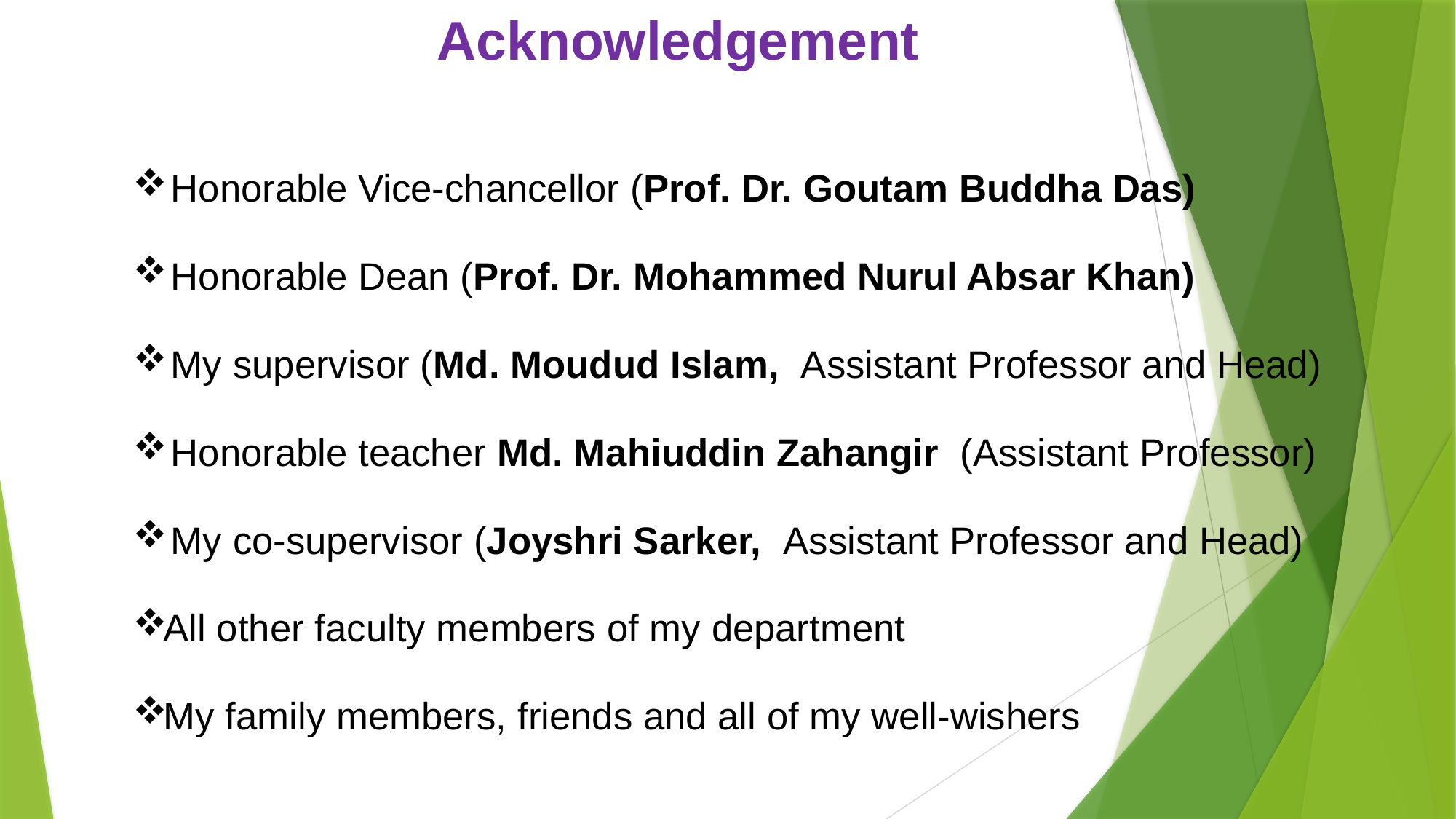

# Acknowledgement

Honorable Vice-chancellor (Prof. Dr. Goutam Buddha Das)
Honorable Dean (Prof. Dr. Mohammed Nurul Absar Khan)
My supervisor (Md. Moudud Islam,  Assistant Professor and Head)
Honorable teacher Md. Mahiuddin Zahangir  (Assistant Professor)
My co-supervisor (Joyshri Sarker,  Assistant Professor and Head)
All other faculty members of my department
My family members, friends and all of my well-wishers